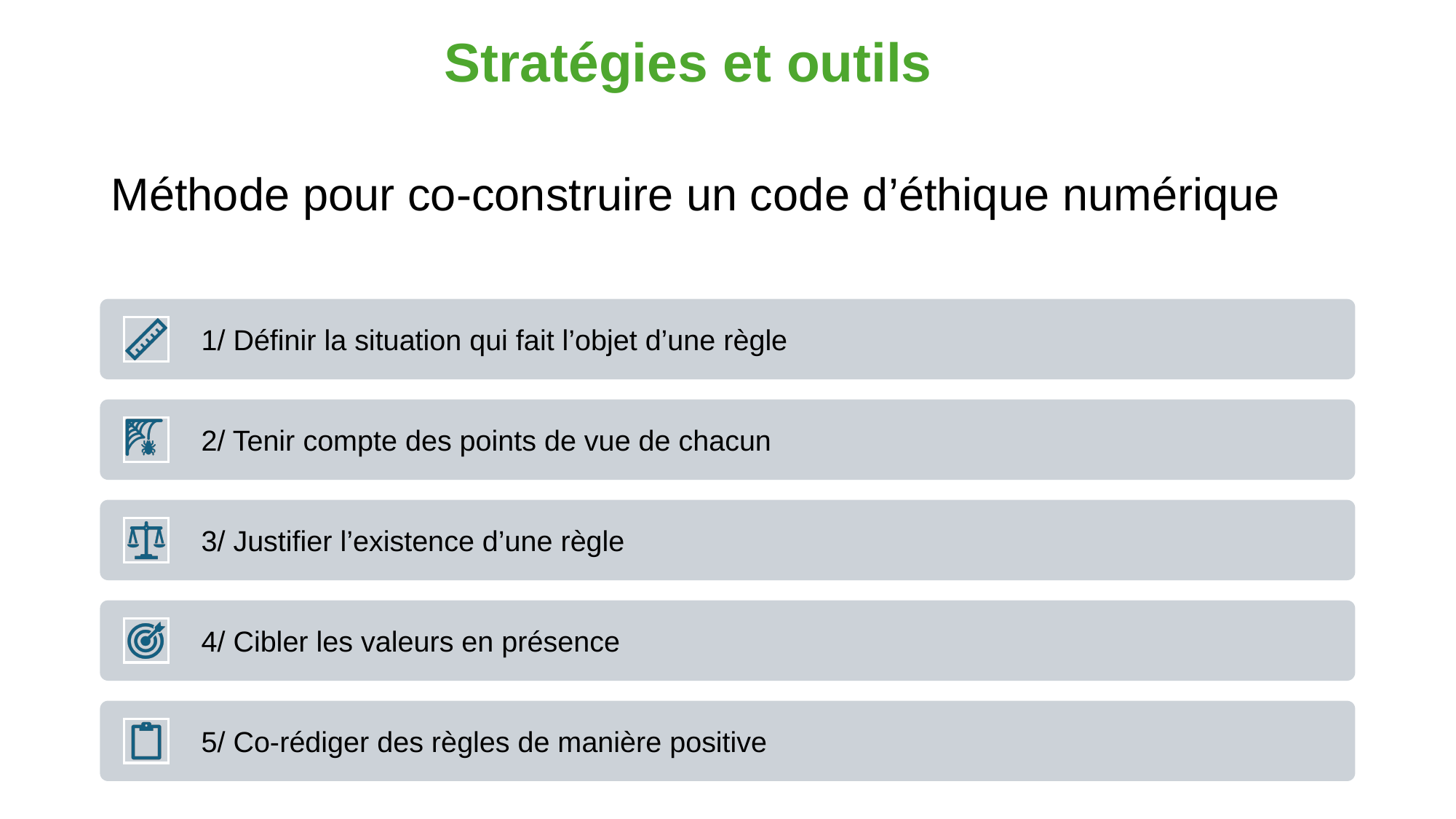

Stratégies et outils
# Méthode pour co-construire un code d’éthique numérique
1/ Définir la situation qui fait l’objet d’une règle
2/ Tenir compte des points de vue de chacun
3/ Justifier l’existence d’une règle
4/ Cibler les valeurs en présence
5/ Co-rédiger des règles de manière positive